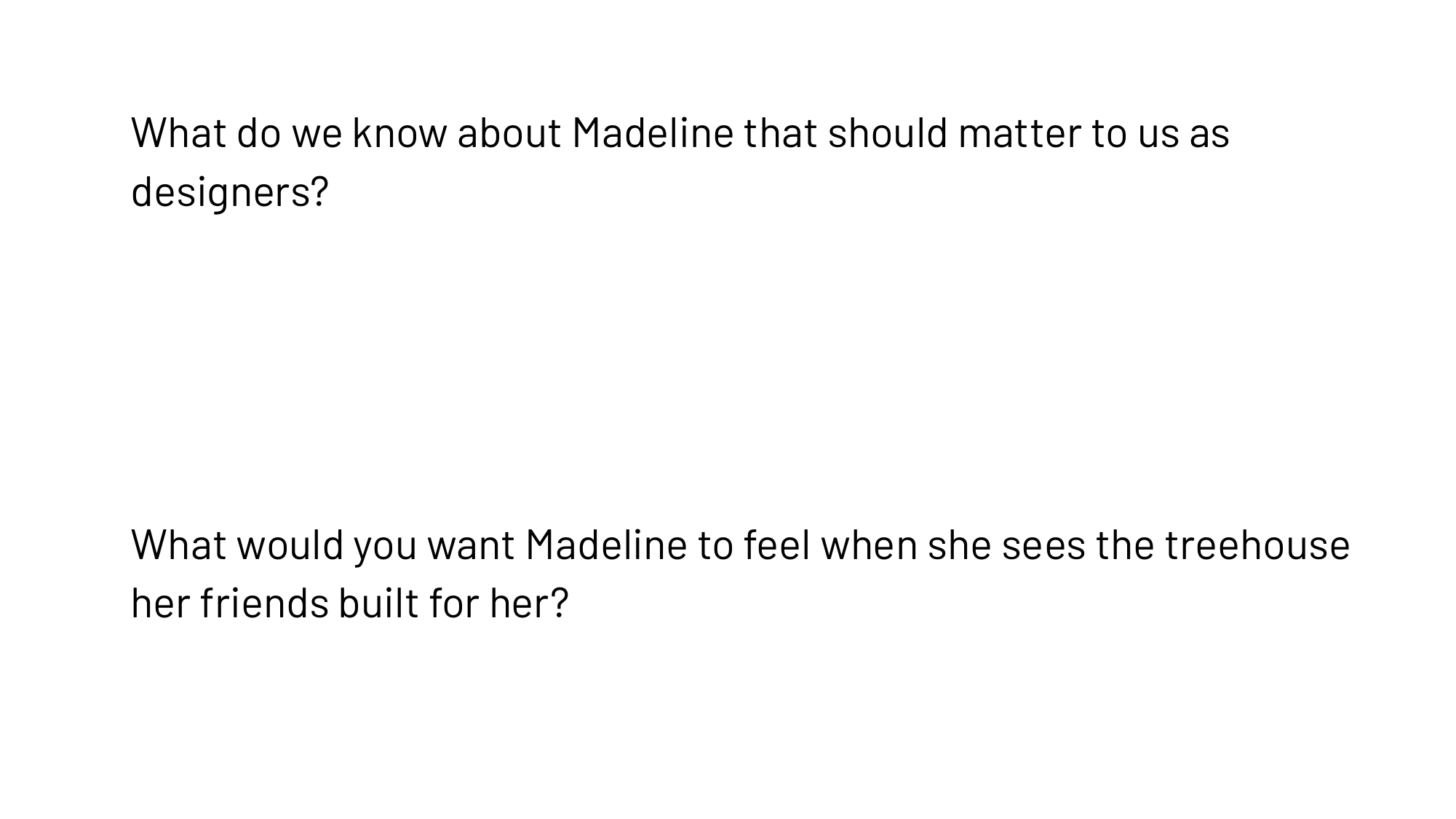

What do we know about Madeline that should matter to us as designers?

What would you want Madeline to feel when she sees the treehouse her friends built for her?